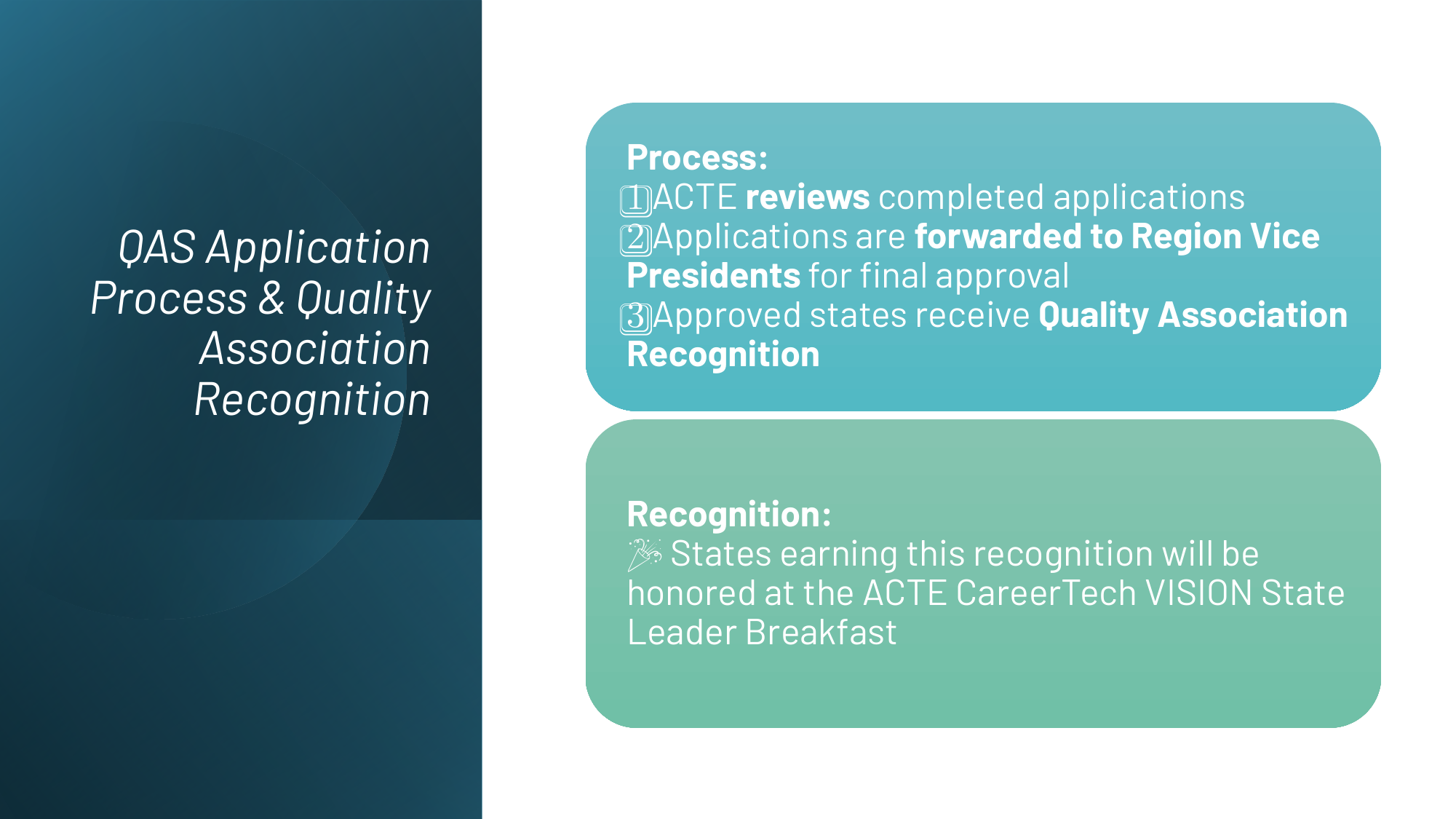

Process:
1️⃣ ACTE reviews completed applications
2️⃣ Applications are forwarded to Region Vice Presidents for final approval
3️⃣ Approved states receive Quality Association Recognition
Recognition:
🎉 States earning this recognition will be honored at the ACTE CareerTech VISION State Leader Breakfast

# QAS Application Process & Quality Association Recognition